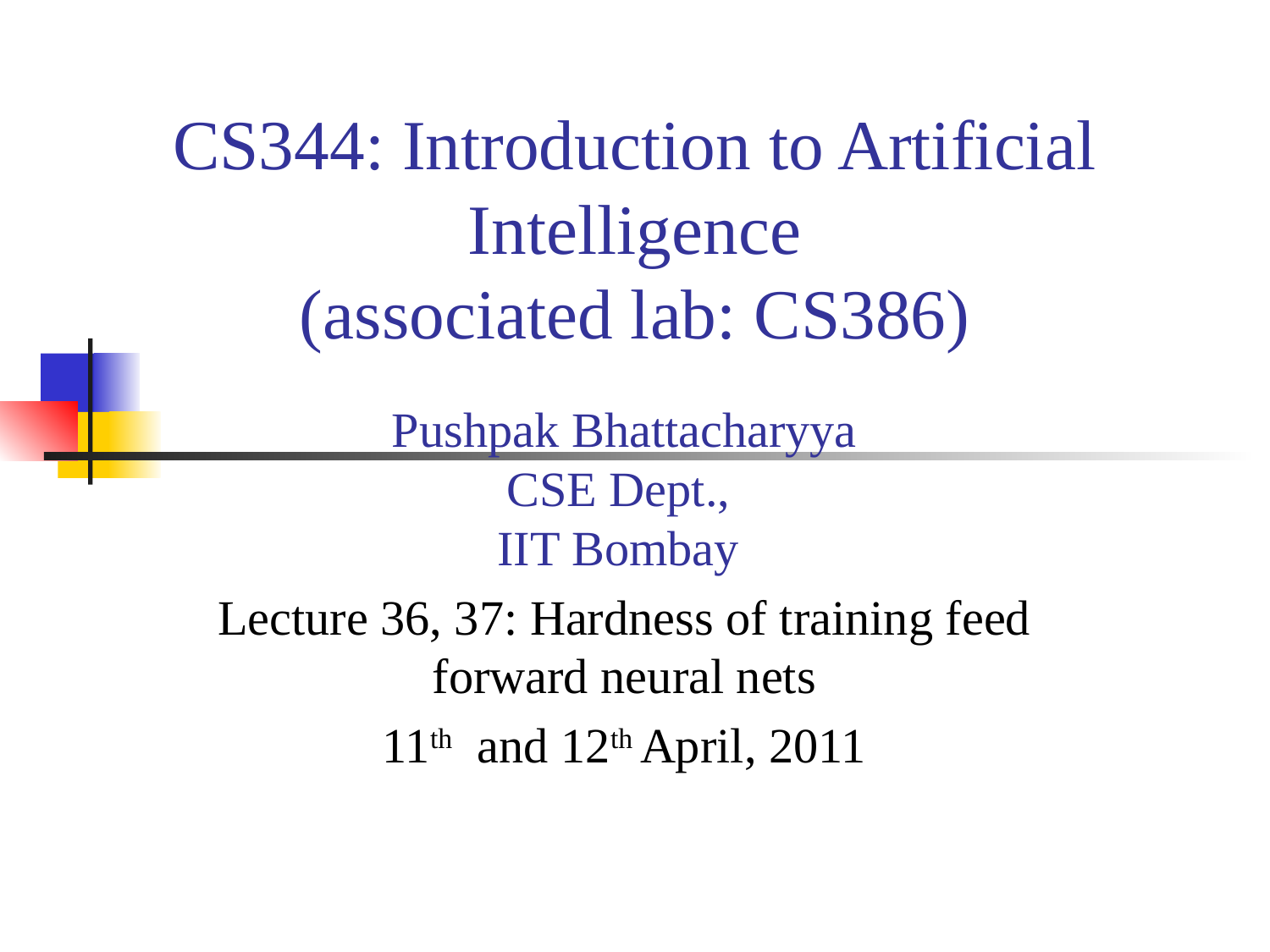

# CS344: Introduction to Artificial Intelligence (associated lab: CS386)
Pushpak Bhattacharyya
CSE Dept.,
IIT Bombay
Lecture 36, 37: Hardness of training feed forward neural nets
11th  and 12th April, 2011